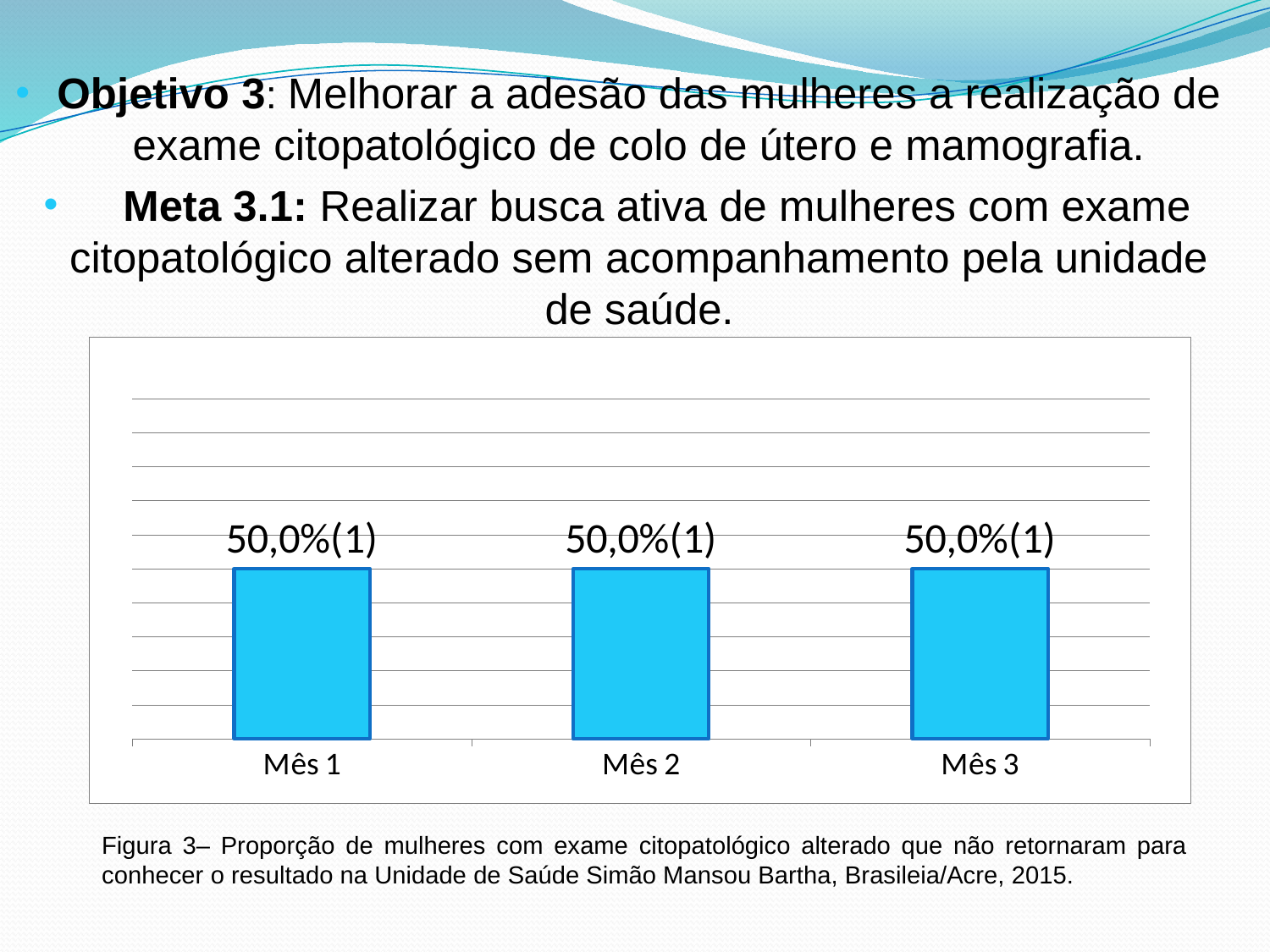

Objetivo 3: Melhorar a adesão das mulheres a realização de exame citopatológico de colo de útero e mamografia.
   Meta 3.1: Realizar busca ativa de mulheres com exame citopatológico alterado sem acompanhamento pela unidade de saúde.

### Chart

| Category | Proporção de mulheres com exame citopatológico alterado que não retornaram para conhecer resultado  |
|---|---|
| Mês 1 | 0.5 |
| Mês 2 | 0.5 |
| Mês 3 | 0.5 |
Figura 3– Proporção de mulheres com exame citopatológico alterado que não retornaram para conhecer o resultado na Unidade de Saúde Simão Mansou Bartha, Brasileia/Acre, 2015.